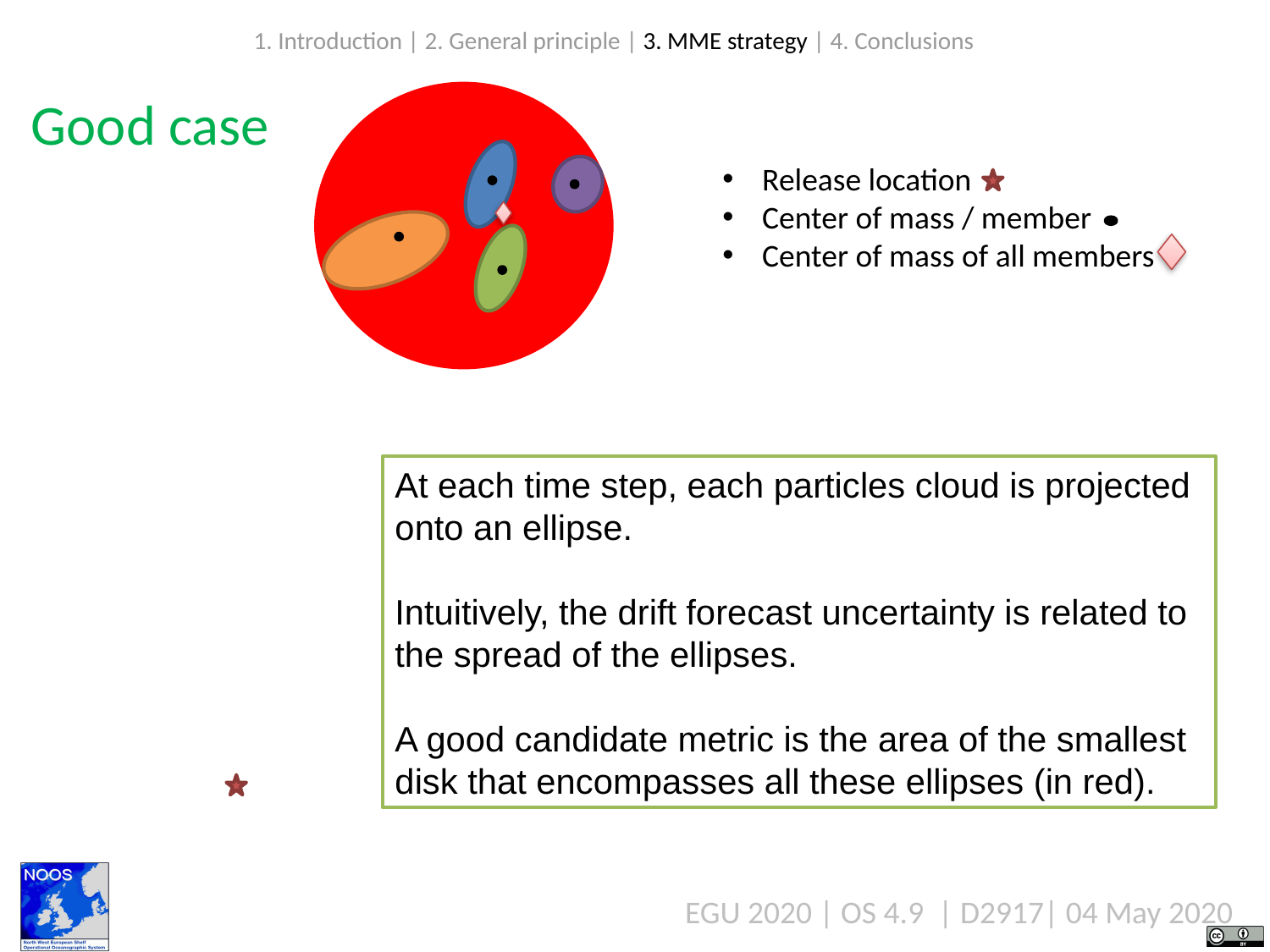

1. Introduction | 2. General principle | 3. MME strategy | 4. Conclusions
Good case

Release location
Center of mass / member
Center of mass of all members

At each time step, each particles cloud is projected onto an ellipse.

Intuitively, the drift forecast uncertainty is related to the spread of the ellipses.

A good candidate metric is the area of the smallest disk that encompasses all these ellipses (in red).